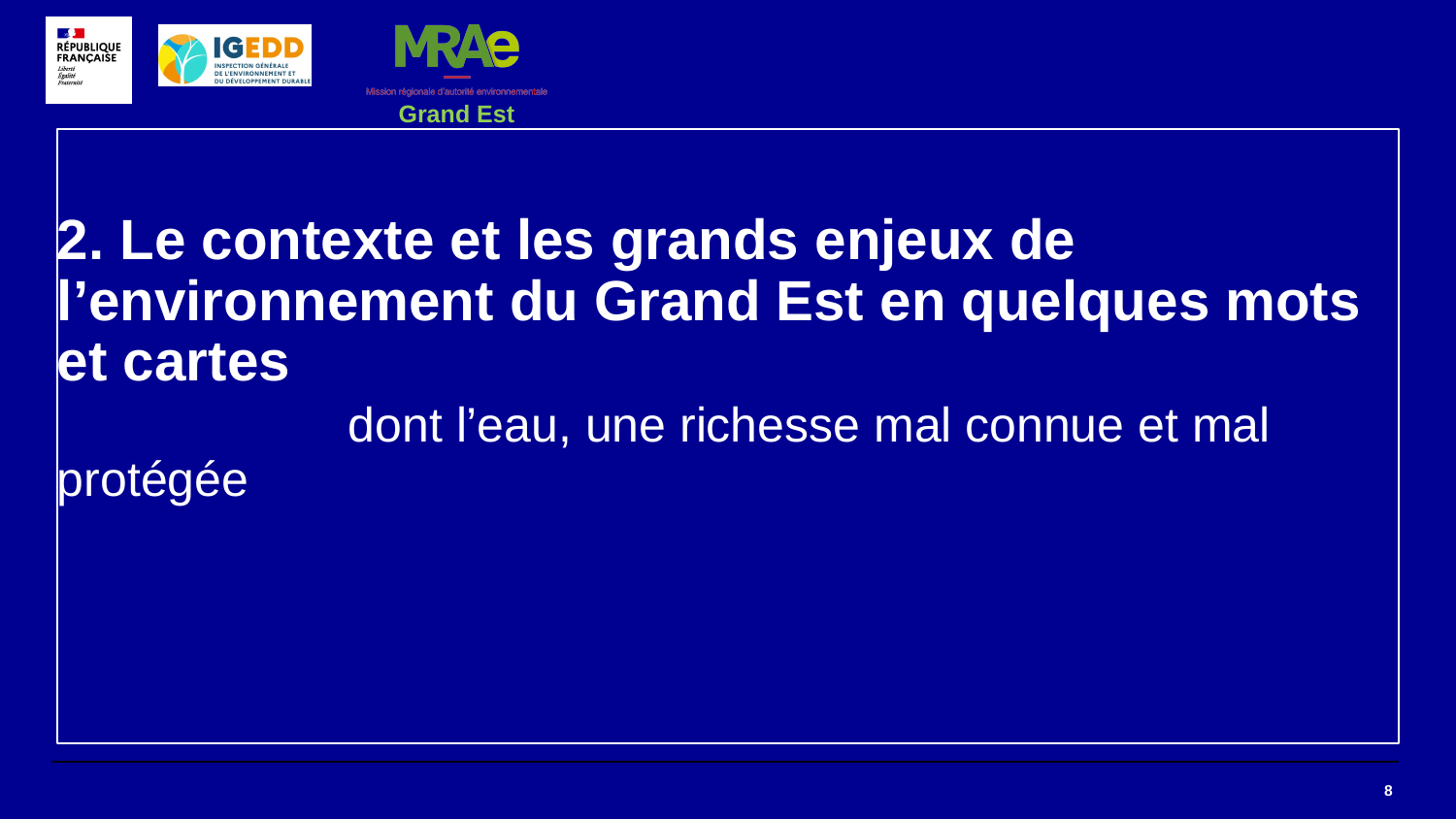

2. Le contexte et les grands enjeux de l’environnement du Grand Est en quelques mots et cartes
		dont l’eau, une richesse mal connue et mal protégée
8